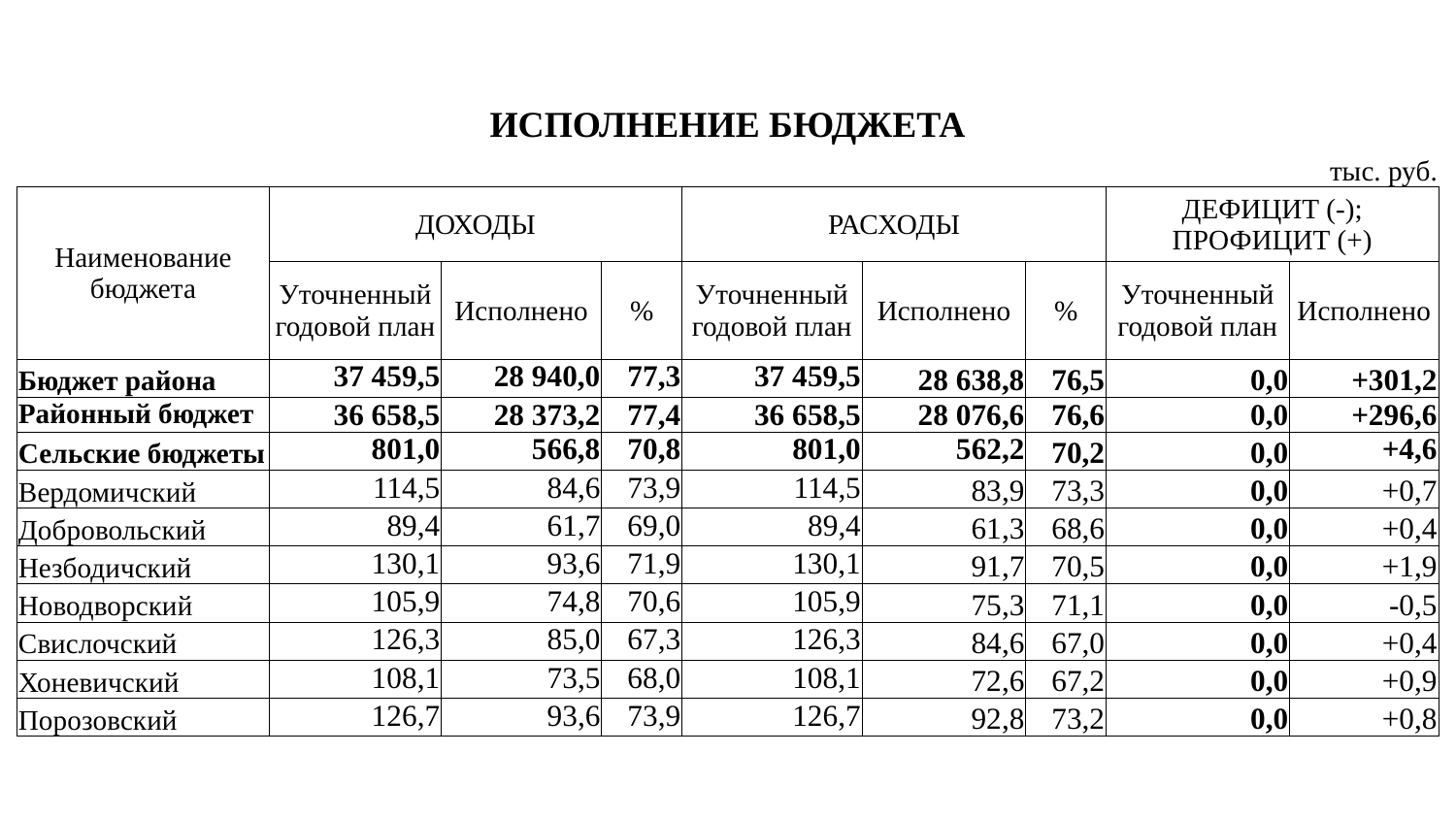

| ИСПОЛНЕНИЕ БЮДЖЕТА |  |  |  |  |  |  |  |  |  |  |  |  |
| --- | --- | --- | --- | --- | --- | --- | --- | --- | --- | --- | --- | --- |
|  |  |  |  |  |  |  |  |  |  |  |  | тыс. руб. |
| Наименование бюджета | ДОХОДЫ |  |  |  |  | РАСХОДЫ |  |  |  | ДЕФИЦИТ (-); ПРОФИЦИТ (+) |  |  |
|  | Уточненный годовой план |  | Исполнено |  | % | Уточненный годовой план | Исполнено |  | % | Уточненный годовой план | Исполнено |  |
| Бюджет района | 37 459,5 |  | 28 940,0 |  | 77,3 | 37 459,5 | 28 638,8 |  | 76,5 | 0,0 | +301,2 |  |
| Районный бюджет | 36 658,5 |  | 28 373,2 |  | 77,4 | 36 658,5 | 28 076,6 |  | 76,6 | 0,0 | +296,6 |  |
| Сельские бюджеты | 801,0 |  | 566,8 |  | 70,8 | 801,0 | 562,2 |  | 70,2 | 0,0 | +4,6 |  |
| Вердомичский | 114,5 |  | 84,6 |  | 73,9 | 114,5 | 83,9 |  | 73,3 | 0,0 | +0,7 |  |
| Добровольский | 89,4 |  | 61,7 |  | 69,0 | 89,4 | 61,3 |  | 68,6 | 0,0 | +0,4 |  |
| Незбодичский | 130,1 |  | 93,6 |  | 71,9 | 130,1 | 91,7 |  | 70,5 | 0,0 | +1,9 |  |
| Новодворский | 105,9 |  | 74,8 |  | 70,6 | 105,9 | 75,3 |  | 71,1 | 0,0 | -0,5 |  |
| Свислочский | 126,3 |  | 85,0 |  | 67,3 | 126,3 | 84,6 |  | 67,0 | 0,0 | +0,4 |  |
| Хоневичский | 108,1 |  | 73,5 |  | 68,0 | 108,1 | 72,6 |  | 67,2 | 0,0 | +0,9 |  |
| Порозовский | 126,7 |  | 93,6 |  | 73,9 | 126,7 | 92,8 |  | 73,2 | 0,0 | +0,8 |  |